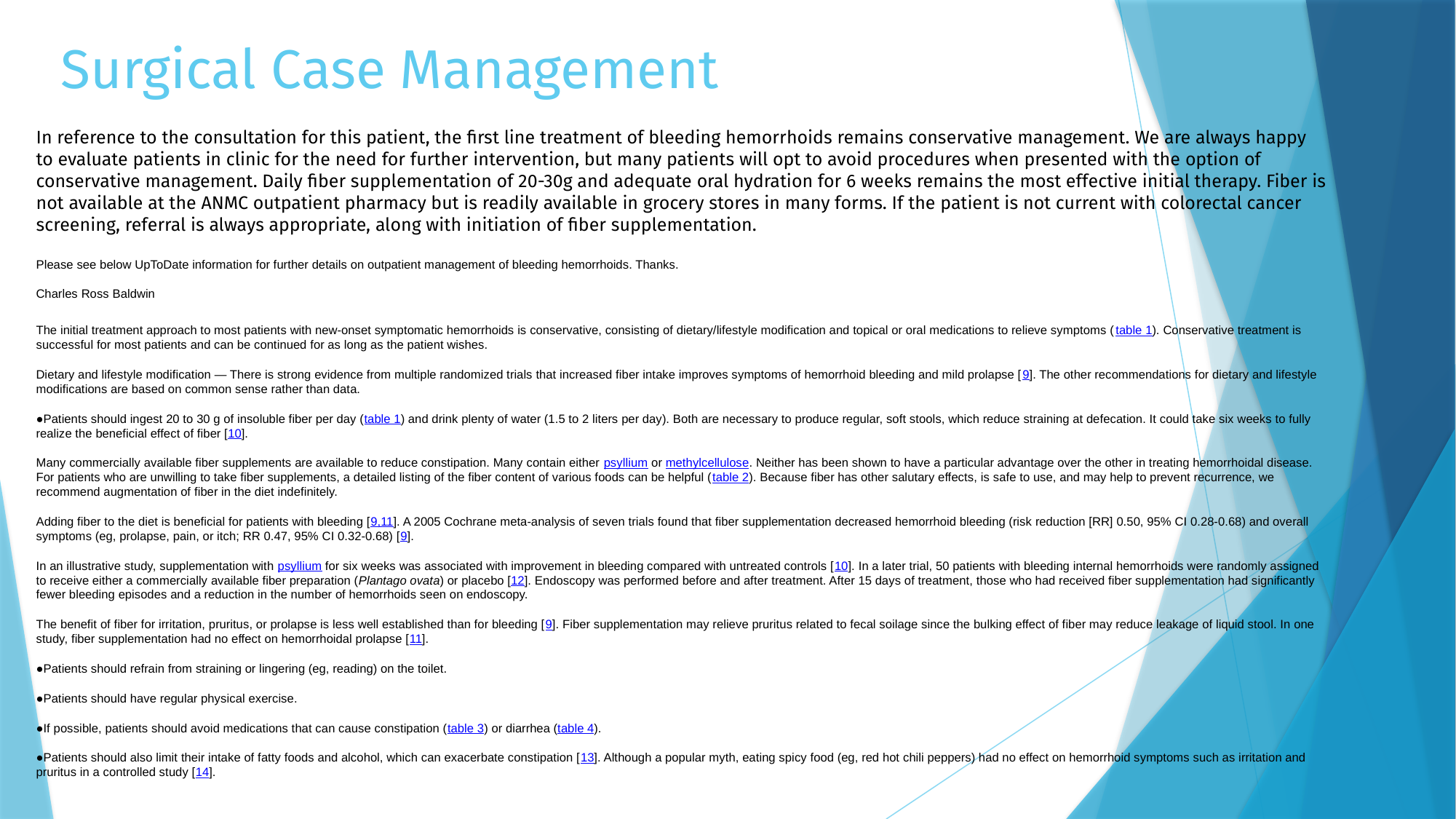

# Surgical Case Management
In reference to the consultation for this patient, the first line treatment of bleeding hemorrhoids remains conservative management. We are always happy to evaluate patients in clinic for the need for further intervention, but many patients will opt to avoid procedures when presented with the option of conservative management. Daily fiber supplementation of 20-30g and adequate oral hydration for 6 weeks remains the most effective initial therapy. Fiber is not available at the ANMC outpatient pharmacy but is readily available in grocery stores in many forms. If the patient is not current with colorectal cancer screening, referral is always appropriate, along with initiation of fiber supplementation.

Please see below UpToDate information for further details on outpatient management of bleeding hemorrhoids. Thanks.

Charles Ross Baldwin

The initial treatment approach to most patients with new-onset symptomatic hemorrhoids is conservative, consisting of dietary/lifestyle modification and topical or oral medications to relieve symptoms (table 1). Conservative treatment is successful for most patients and can be continued for as long as the patient wishes.
Dietary and lifestyle modification — There is strong evidence from multiple randomized trials that increased fiber intake improves symptoms of hemorrhoid bleeding and mild prolapse [9]. The other recommendations for dietary and lifestyle modifications are based on common sense rather than data.
●Patients should ingest 20 to 30 g of insoluble fiber per day (table 1) and drink plenty of water (1.5 to 2 liters per day). Both are necessary to produce regular, soft stools, which reduce straining at defecation. It could take six weeks to fully realize the beneficial effect of fiber [10].
Many commercially available fiber supplements are available to reduce constipation. Many contain either psyllium or methylcellulose. Neither has been shown to have a particular advantage over the other in treating hemorrhoidal disease. For patients who are unwilling to take fiber supplements, a detailed listing of the fiber content of various foods can be helpful (table 2). Because fiber has other salutary effects, is safe to use, and may help to prevent recurrence, we recommend augmentation of fiber in the diet indefinitely.
Adding fiber to the diet is beneficial for patients with bleeding [9,11]. A 2005 Cochrane meta-analysis of seven trials found that fiber supplementation decreased hemorrhoid bleeding (risk reduction [RR] 0.50, 95% CI 0.28-0.68) and overall symptoms (eg, prolapse, pain, or itch; RR 0.47, 95% CI 0.32-0.68) [9].
In an illustrative study, supplementation with psyllium for six weeks was associated with improvement in bleeding compared with untreated controls [10]. In a later trial, 50 patients with bleeding internal hemorrhoids were randomly assigned to receive either a commercially available fiber preparation (Plantago ovata) or placebo [12]. Endoscopy was performed before and after treatment. After 15 days of treatment, those who had received fiber supplementation had significantly fewer bleeding episodes and a reduction in the number of hemorrhoids seen on endoscopy.
The benefit of fiber for irritation, pruritus, or prolapse is less well established than for bleeding [9]. Fiber supplementation may relieve pruritus related to fecal soilage since the bulking effect of fiber may reduce leakage of liquid stool. In one study, fiber supplementation had no effect on hemorrhoidal prolapse [11].
●Patients should refrain from straining or lingering (eg, reading) on the toilet.
●Patients should have regular physical exercise.
●If possible, patients should avoid medications that can cause constipation (table 3) or diarrhea (table 4).
●Patients should also limit their intake of fatty foods and alcohol, which can exacerbate constipation [13]. Although a popular myth, eating spicy food (eg, red hot chili peppers) had no effect on hemorrhoid symptoms such as irritation and pruritus in a controlled study [14].